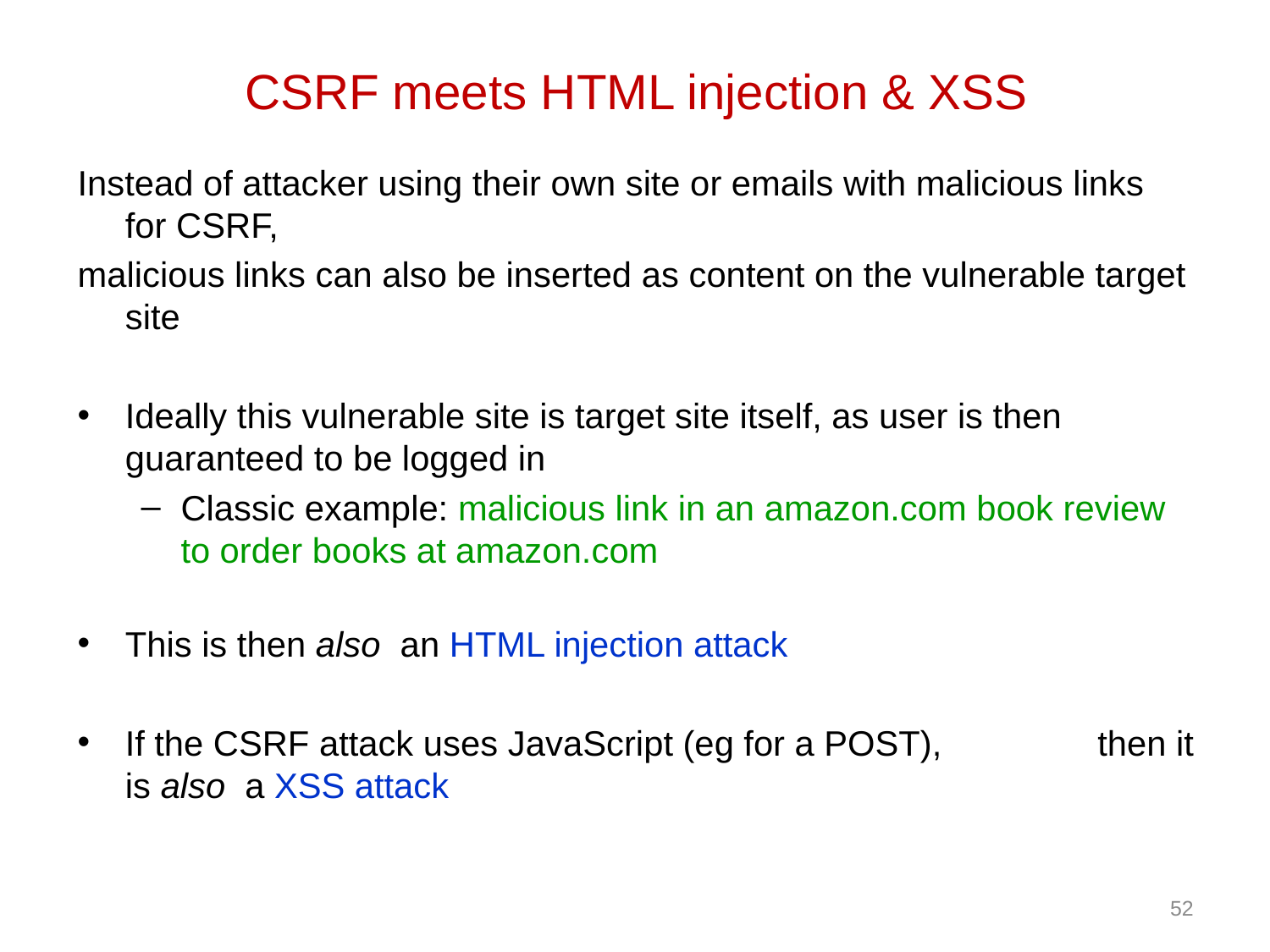

# CSRF meets HTML injection & XSS
Instead of attacker using their own site or emails with malicious links for CSRF,
malicious links can also be inserted as content on the vulnerable target site

Ideally this vulnerable site is target site itself, as user is then guaranteed to be logged in
Classic example: malicious link in an amazon.com book review to order books at amazon.com

This is then also  an HTML injection attack

If the CSRF attack uses JavaScript (eg for a POST),                then it is also  a XSS attack

52